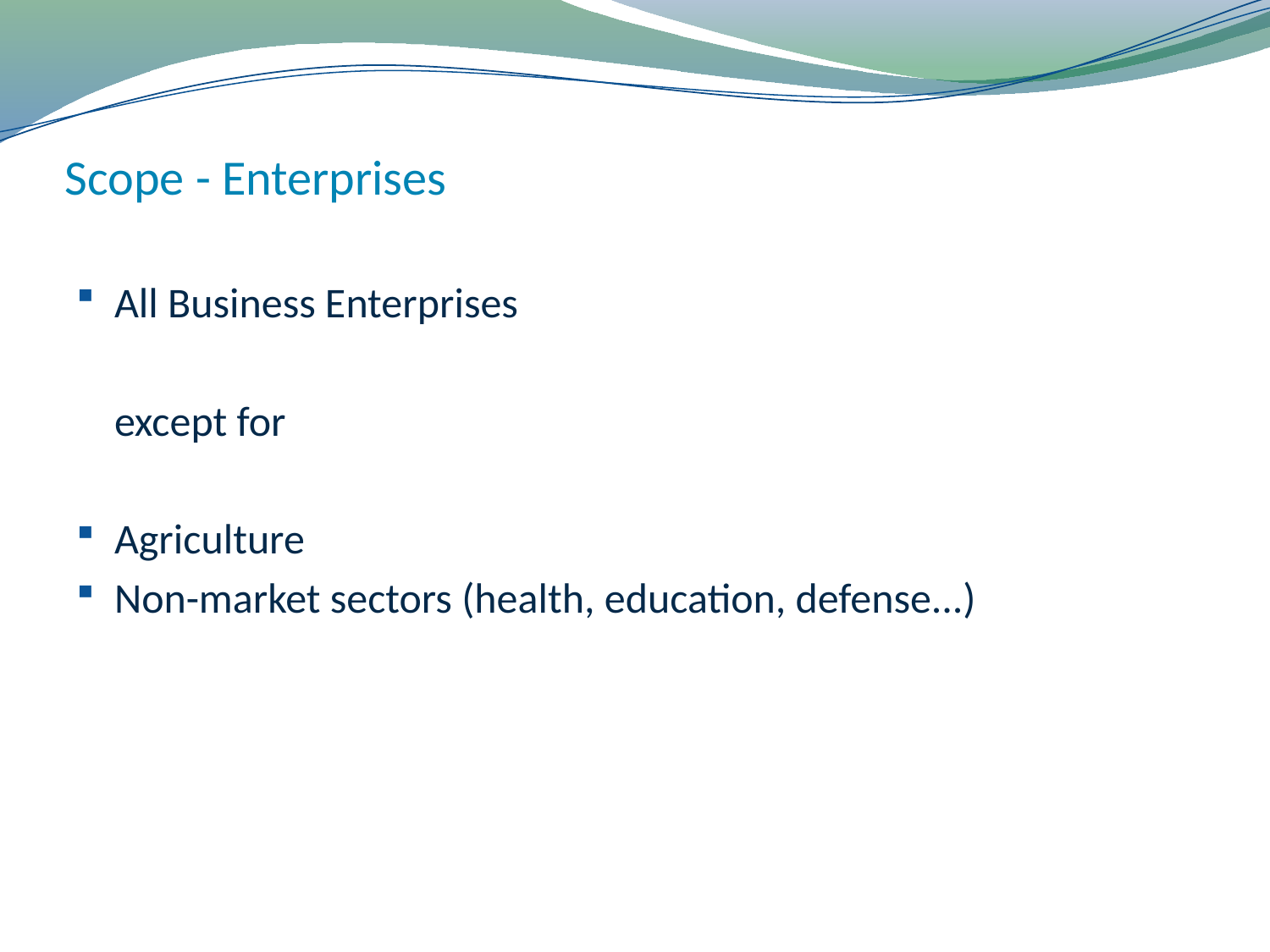

# Scope - Enterprises
All Business Enterprises

	except for

Agriculture
Non-market sectors (health, education, defense...)